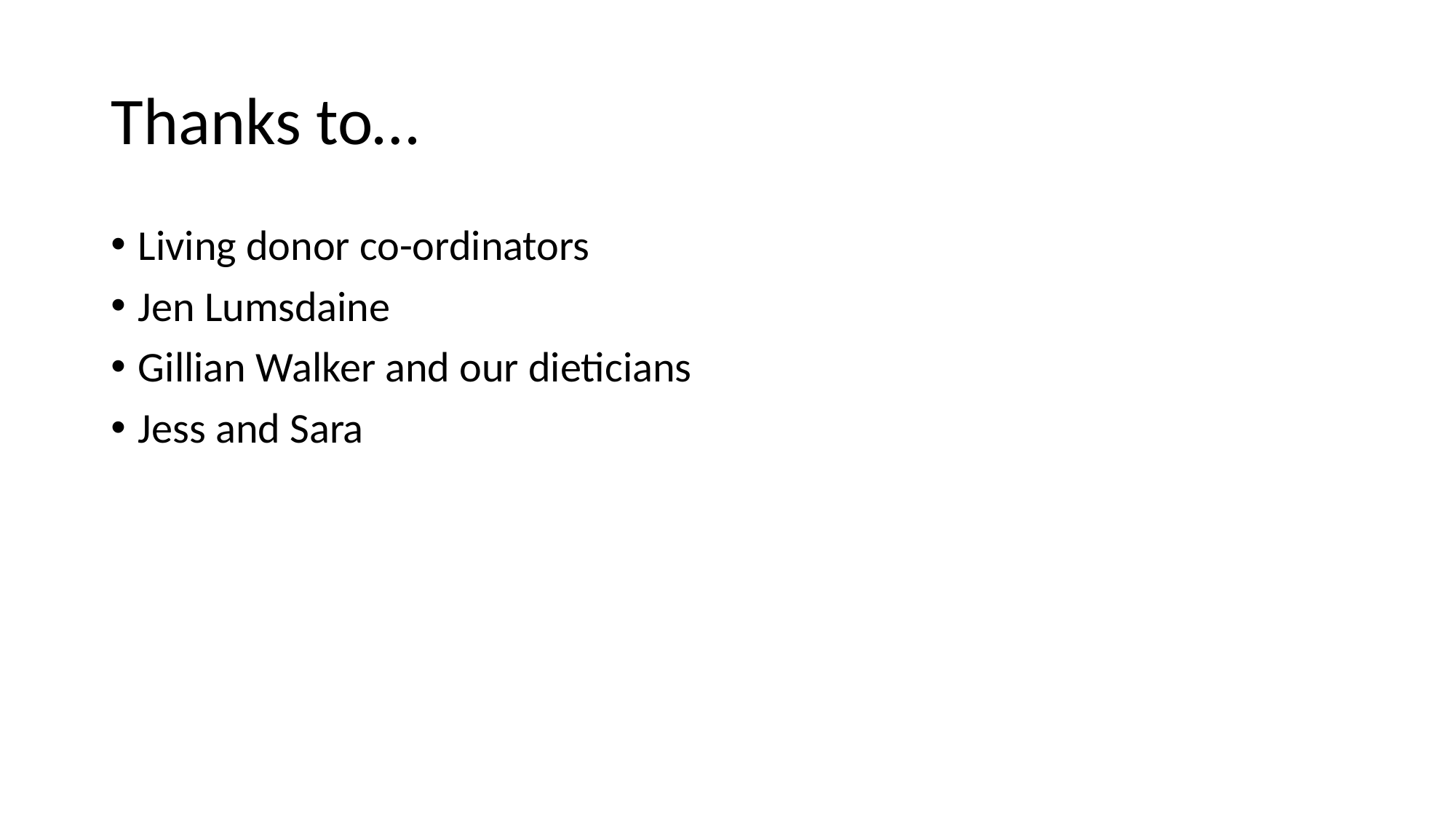

# Thanks to…
Living donor co-ordinators
Jen Lumsdaine
Gillian Walker and our dieticians
Jess and Sara